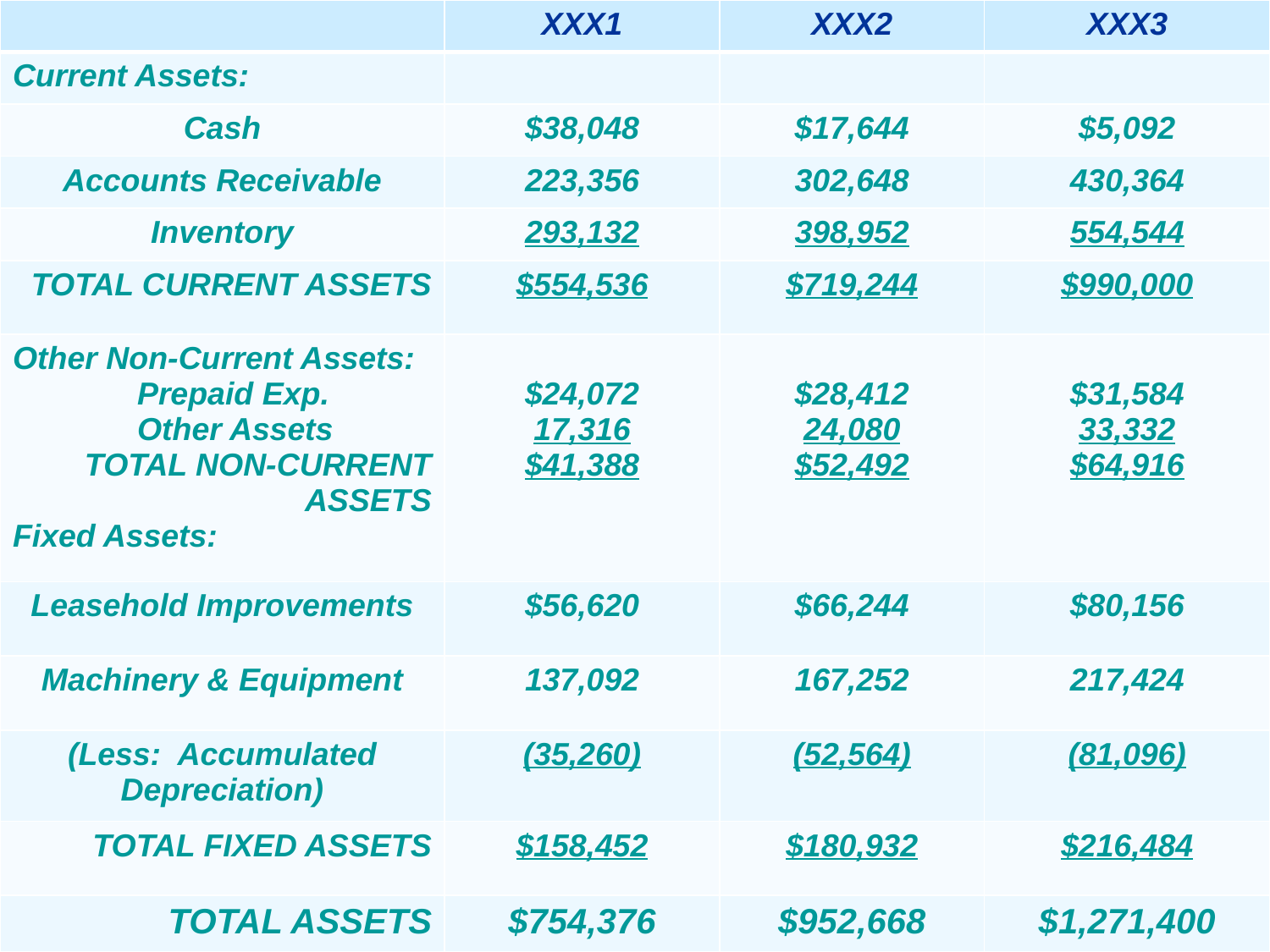

|  | XXX1 | XXX2 | XXX3 |
| --- | --- | --- | --- |
| Current Assets: |  |  |  |
| Cash | $38,048 | $17,644 | $5,092 |
| Accounts Receivable | 223,356 | 302,648 | 430,364 |
| Inventory | 293,132 | 398,952 | 554,544 |
| TOTAL CURRENT ASSETS | $554,536 | $719,244 | $990,000 |
| Other Non-Current Assets: Prepaid Exp. Other Assets TOTAL NON-CURRENT ASSETS Fixed Assets: | $24,072 17,316 $41,388 | $28,412 24,080 $52,492 | $31,584 33,332 $64,916 |
| Leasehold Improvements | $56,620 | $66,244 | $80,156 |
| Machinery & Equipment | 137,092 | 167,252 | 217,424 |
| (Less: Accumulated Depreciation) | (35,260) | (52,564) | (81,096) |
| TOTAL FIXED ASSETS | $158,452 | $180,932 | $216,484 |
| TOTAL ASSETS | $754,376 | $952,668 | $1,271,400 |